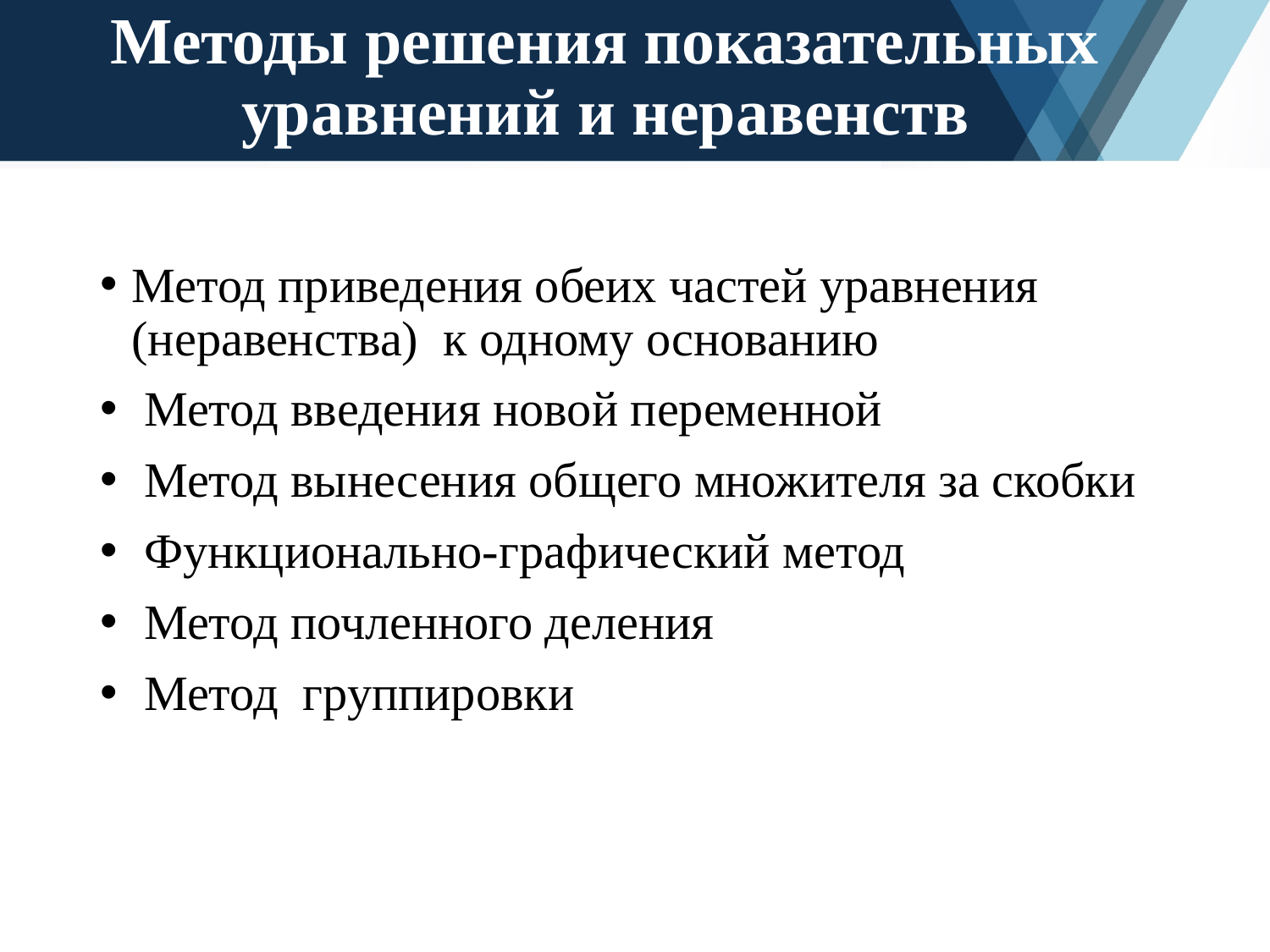

# Методы решения показательных уравнений и неравенств
Метод приведения обеих частей уравнения (неравенства)  к одному основанию
 Метод введения новой переменной
 Метод вынесения общего множителя за скобки
 Функционально-графический метод
 Метод почленного деления
 Метод  группировки